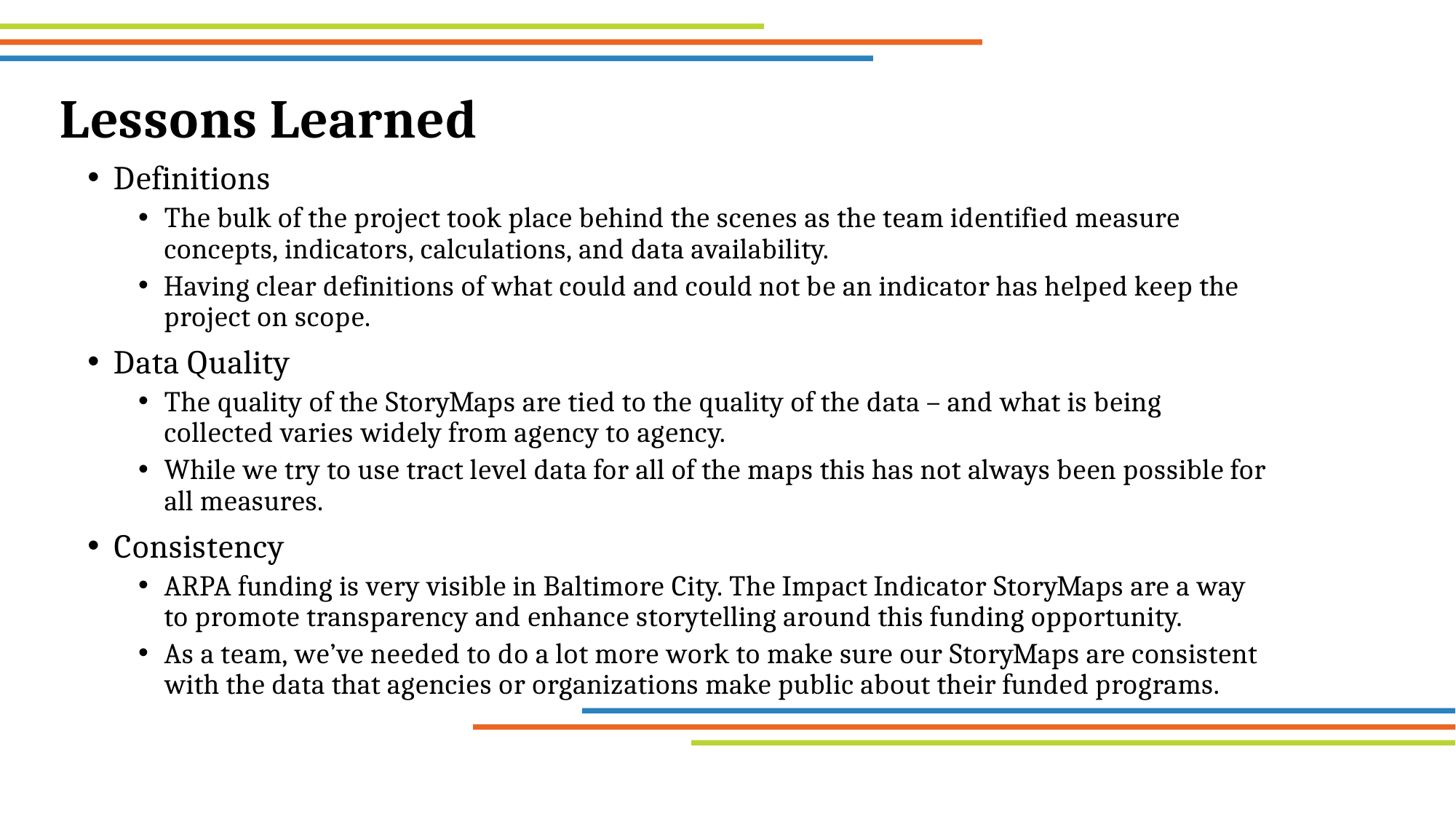

# Lessons Learned
Definitions
The bulk of the project took place behind the scenes as the team identified measure concepts, indicators, calculations, and data availability.
Having clear definitions of what could and could not be an indicator has helped keep the project on scope.
Data Quality
The quality of the StoryMaps are tied to the quality of the data – and what is being collected varies widely from agency to agency.
While we try to use tract level data for all of the maps this has not always been possible for all measures.
Consistency
ARPA funding is very visible in Baltimore City. The Impact Indicator StoryMaps are a way to promote transparency and enhance storytelling around this funding opportunity.
As a team, we’ve needed to do a lot more work to make sure our StoryMaps are consistent with the data that agencies or organizations make public about their funded programs.